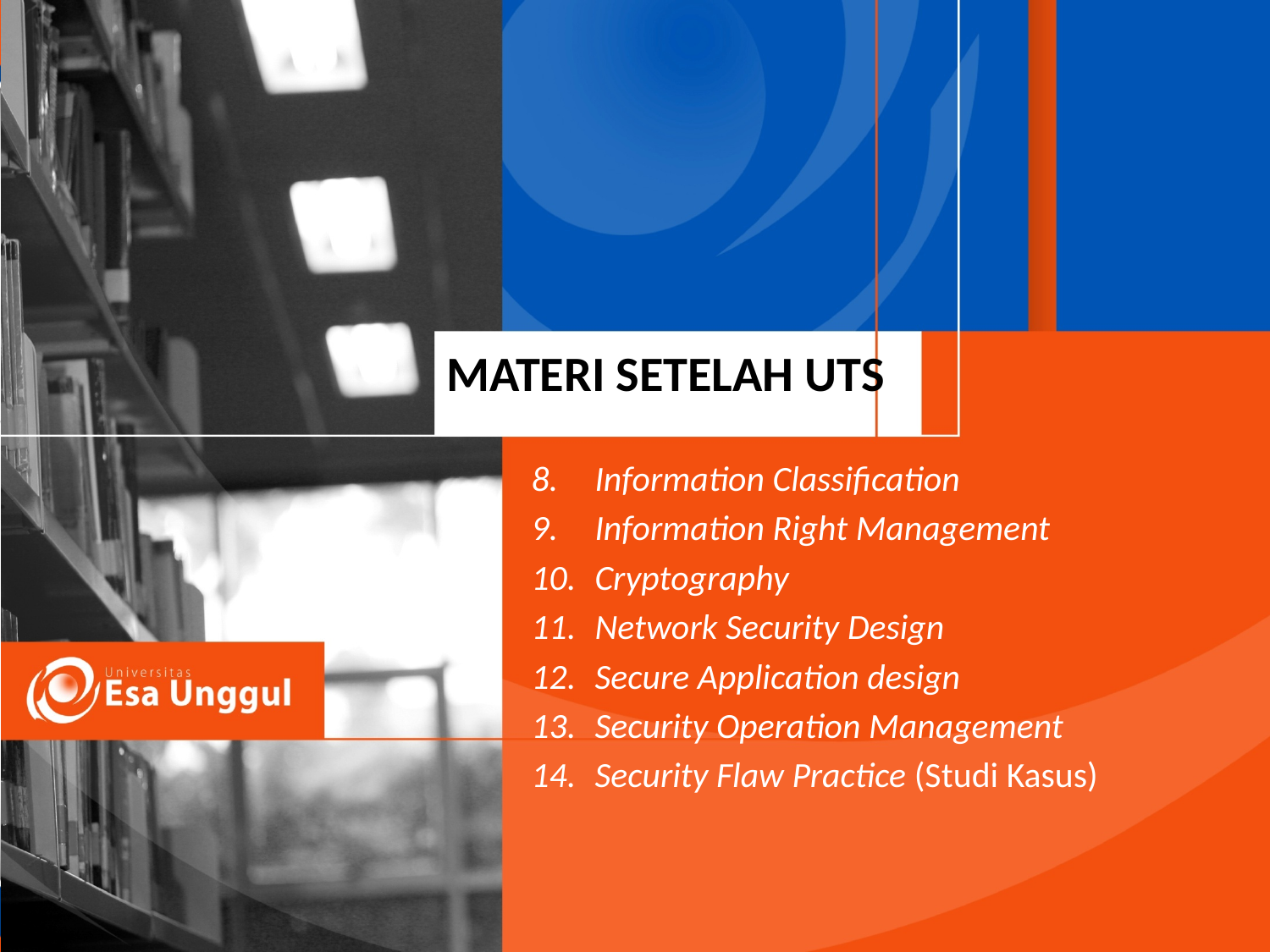

# Materi Setelah UTS
Information Classification
Information Right Management
Cryptography
Network Security Design
Secure Application design
Security Operation Management
Security Flaw Practice (Studi Kasus)